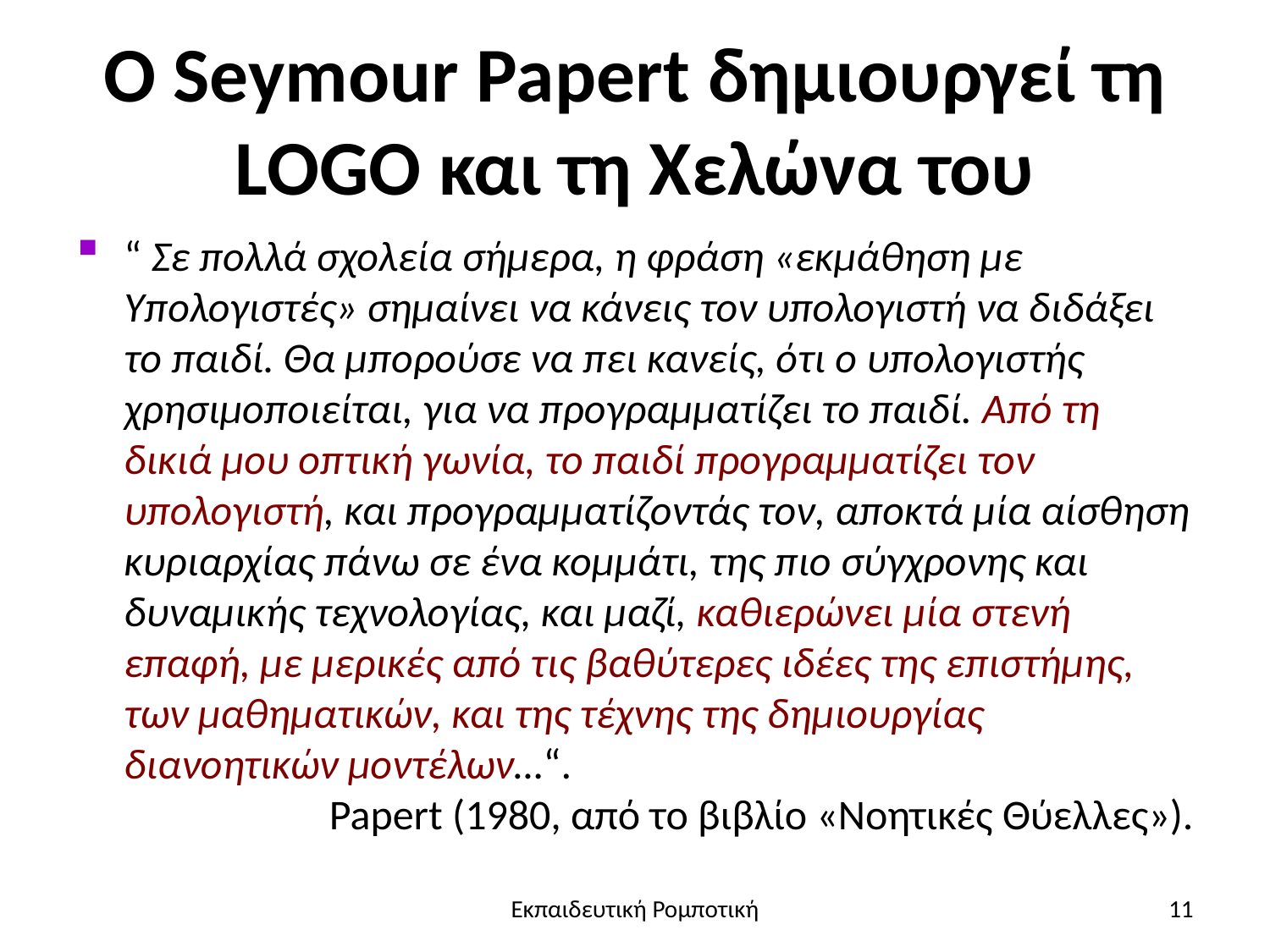

# Ο Seymour Papert δημιουργεί τη LOGO και τη Χελώνα του
“ Σε πολλά σχολεία σήμερα, η φράση «εκμάθηση με Υπολογιστές» σημαίνει να κάνεις τον υπολογιστή να διδάξει το παιδί. Θα μπορούσε να πει κανείς, ότι ο υπολογιστής χρησιμοποιείται, για να προγραμματίζει το παιδί. Από τη δικιά μου οπτική γωνία, το παιδί προγραμματίζει τον υπολογιστή, και προγραμματίζοντάς τον, αποκτά μία αίσθηση κυριαρχίας πάνω σε ένα κομμάτι, της πιο σύγχρονης και δυναμικής τεχνολογίας, και μαζί, καθιερώνει μία στενή επαφή, με μερικές από τις βαθύτερες ιδέες της επιστήμης, των μαθηματικών, και της τέχνης της δημιουργίας διανοητικών μοντέλων…“.
Papert (1980, από το βιβλίο «Νοητικές Θύελλες»).

Εκπαιδευτική Ρομποτική
11